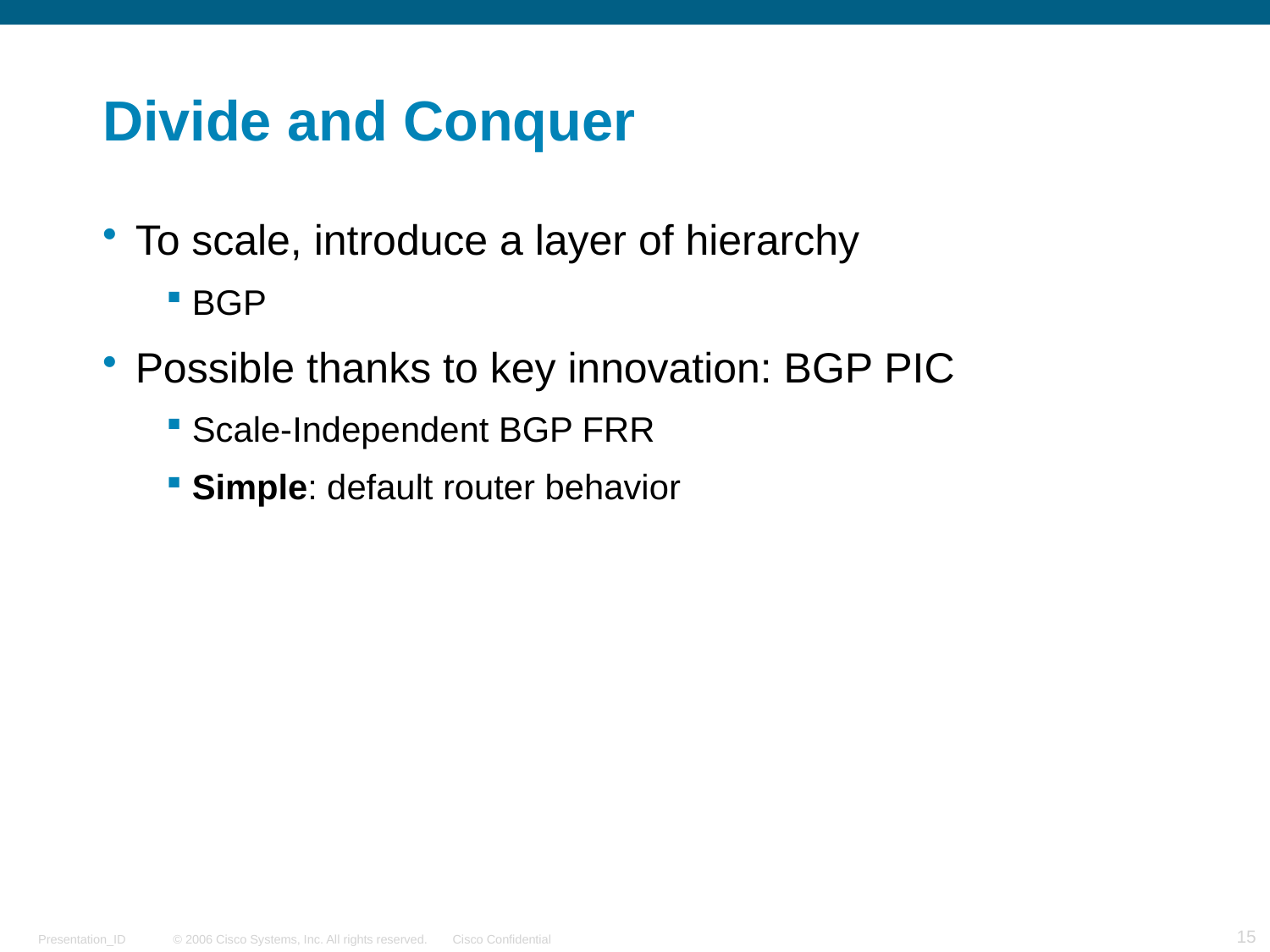

# Divide and Conquer
To scale, introduce a layer of hierarchy
 BGP
Possible thanks to key innovation: BGP PIC
 Scale-Independent BGP FRR
 Simple: default router behavior